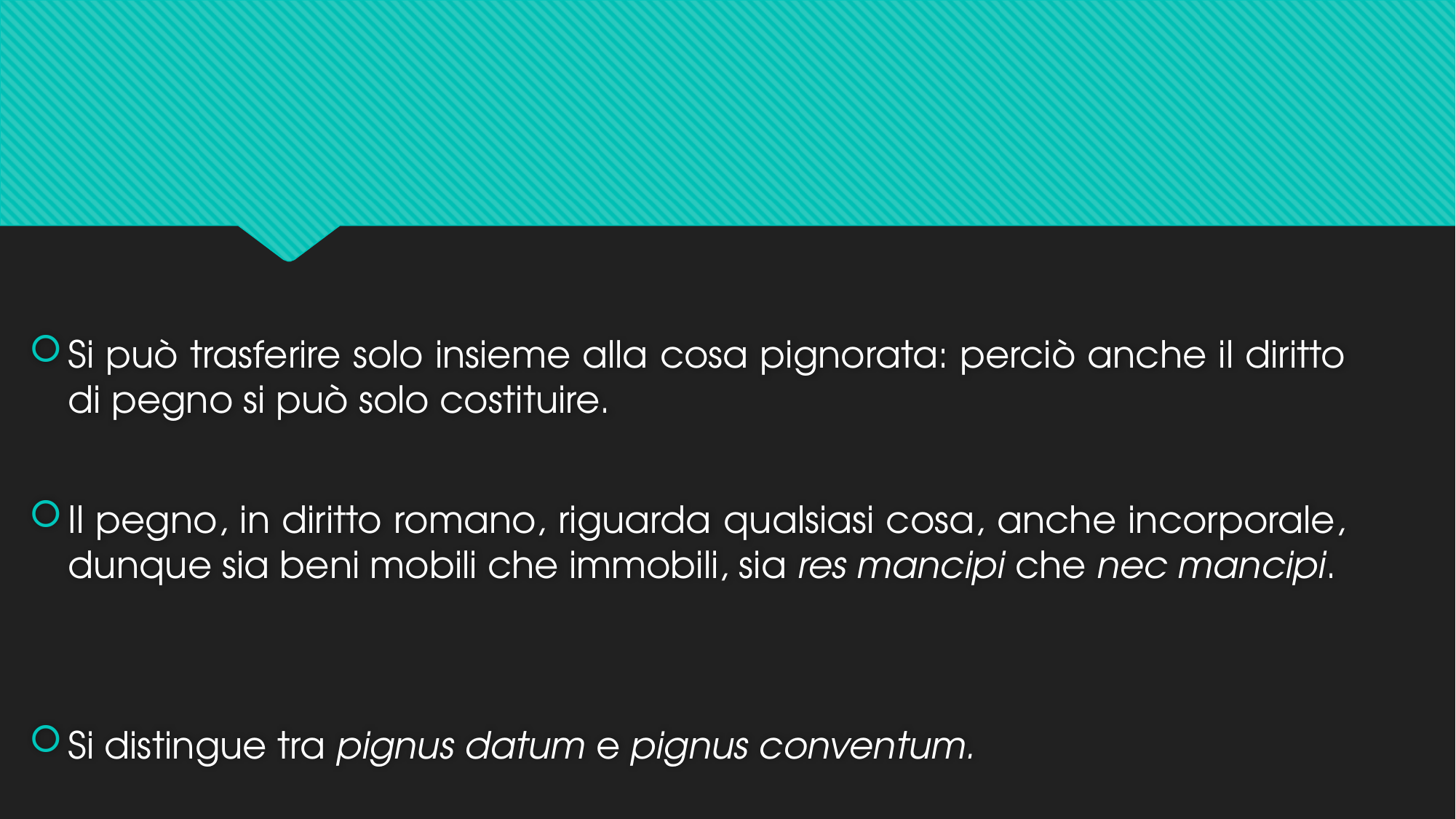

#

Si può trasferire solo insieme alla cosa pignorata: perciò anche il diritto di pegno si può solo costituire.

Il pegno, in diritto romano, riguarda qualsiasi cosa, anche incorporale, dunque sia beni mobili che immobili, sia res mancipi che nec mancipi.

Si distingue tra pignus datum e pignus conventum.